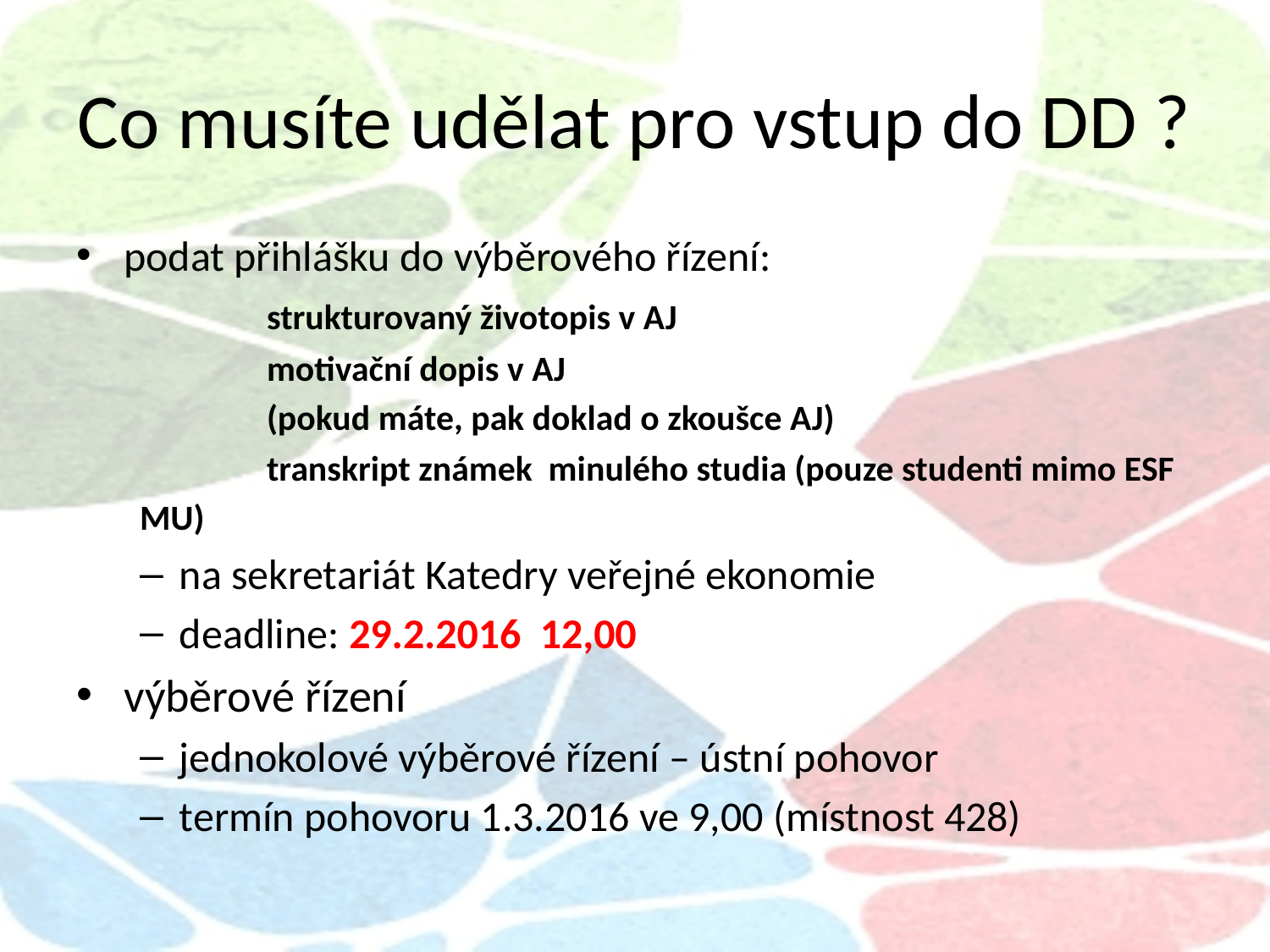

# Co musíte udělat pro vstup do DD ?
podat přihlášku do výběrového řízení:
	strukturovaný životopis v AJ
	motivační dopis v AJ
	(pokud máte, pak doklad o zkoušce AJ)
	transkript známek  minulého studia (pouze studenti mimo ESF MU)
na sekretariát Katedry veřejné ekonomie
deadline: 29.2.2016  12,00
výběrové řízení
jednokolové výběrové řízení – ústní pohovor
termín pohovoru 1.3.2016 ve 9,00 (místnost 428)